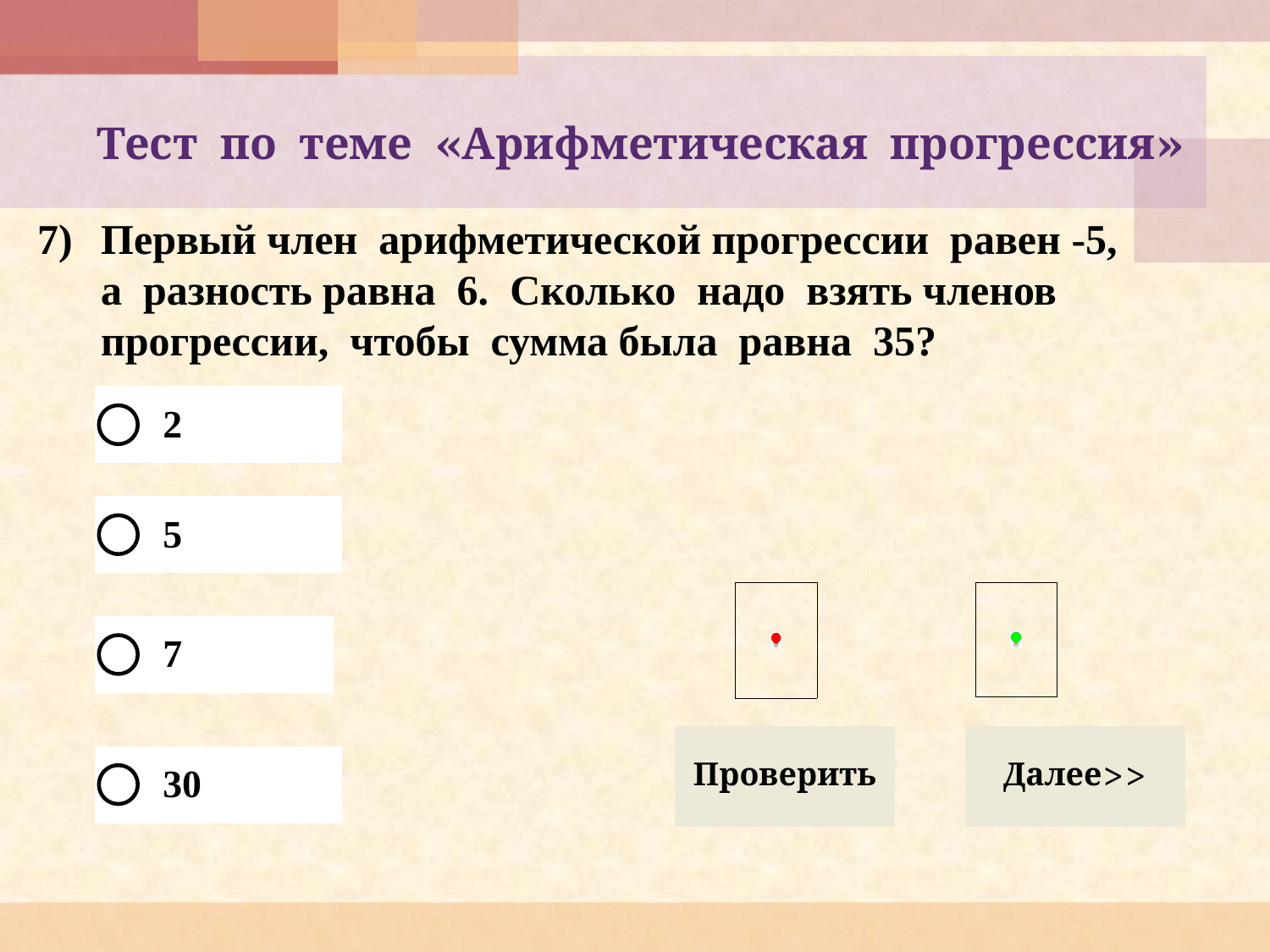

# Тест  по  теме  «Арифметическая  прогрессия»
Первый член  арифметической прогрессии  равен -5,
      а  разность равна  6.  Сколько  надо  взять членов  прогрессии,  чтобы  сумма была  равна  35?